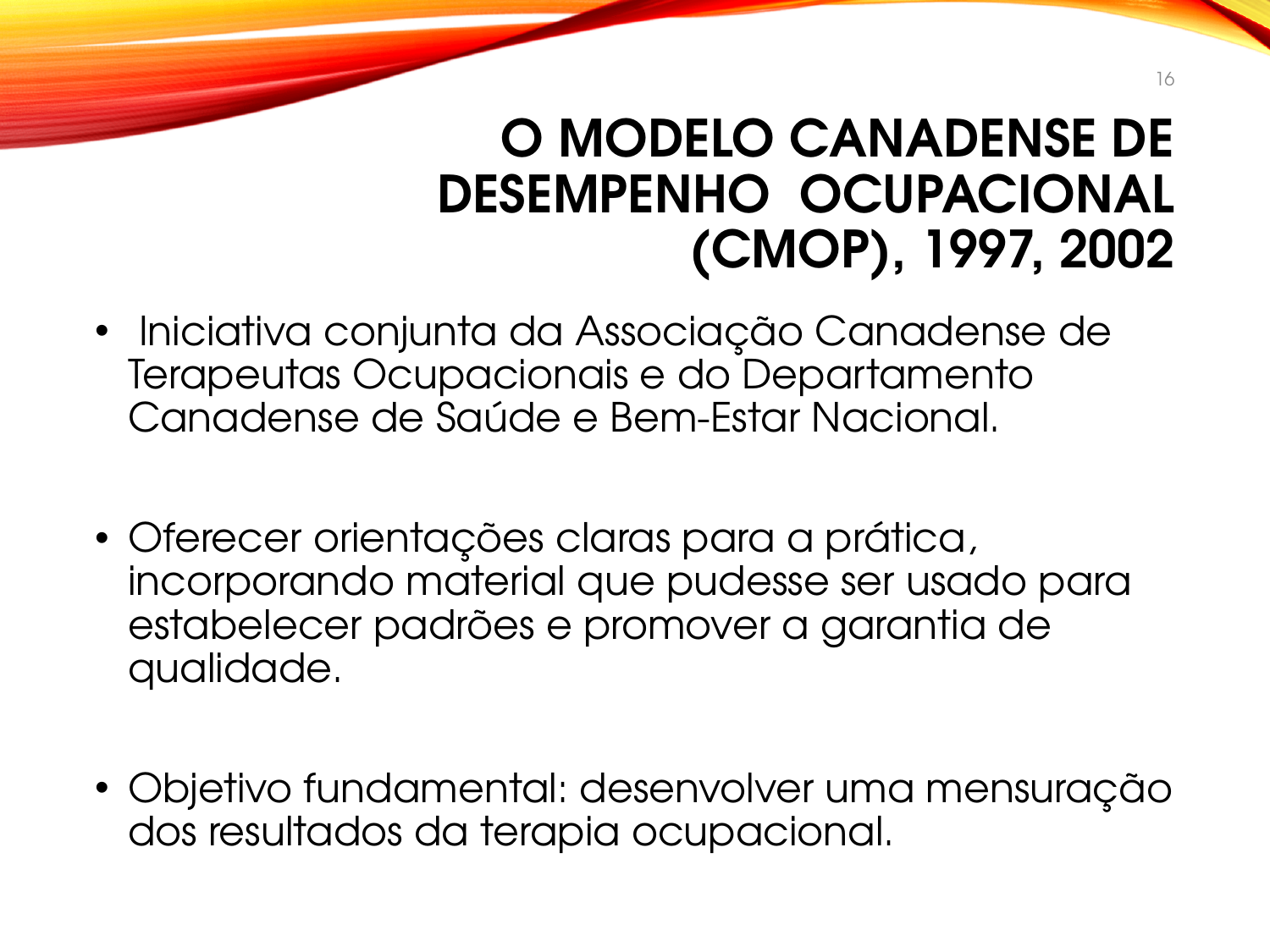

16
# O Modelo Canadense de Desempenho  Ocupacional (CMOP), 1997, 2002
 Iniciativa conjunta da Associação Canadense de Terapeutas Ocupacionais e do Departamento Canadense de Saúde e Bem-Estar Nacional.

Oferecer orientações claras para a prática, incorporando material que pudesse ser usado para estabelecer padrões e promover a garantia de qualidade.

Objetivo fundamental: desenvolver uma mensuração dos resultados da terapia ocupacional.